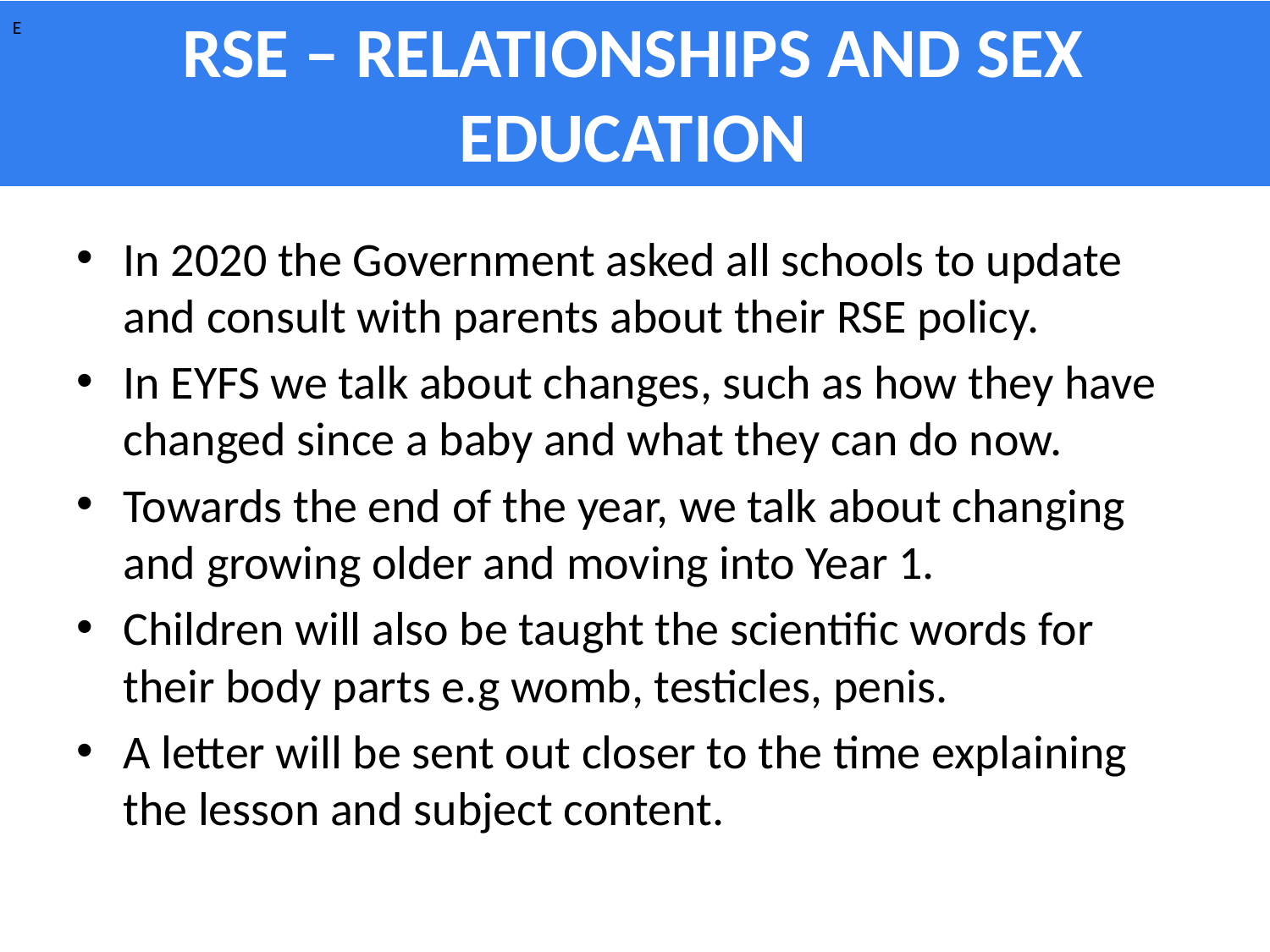

RSE – Relationships and sex education
E
In 2020 the Government asked all schools to update and consult with parents about their RSE policy.
In EYFS we talk about changes, such as how they have changed since a baby and what they can do now.
Towards the end of the year, we talk about changing and growing older and moving into Year 1.
Children will also be taught the scientific words for their body parts e.g womb, testicles, penis.
A letter will be sent out closer to the time explaining the lesson and subject content.